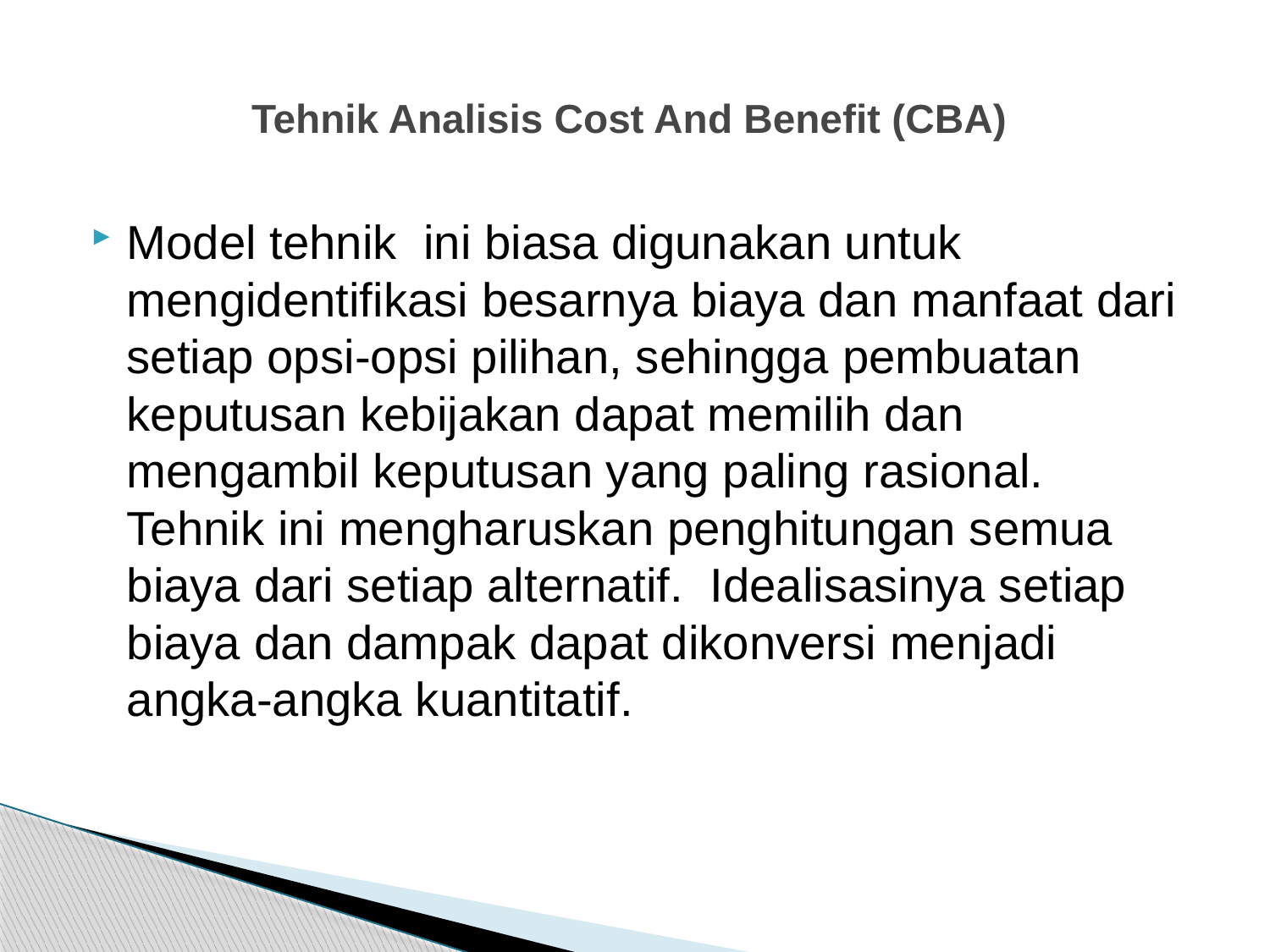

# Tehnik Analisis Cost And Benefit (CBA)
Model tehnik  ini biasa digunakan untuk mengidentifikasi besarnya biaya dan manfaat dari setiap opsi-opsi pilihan, sehingga pembuatan keputusan kebijakan dapat memilih dan mengambil keputusan yang paling rasional.  Tehnik ini mengharuskan penghitungan semua biaya dari setiap alternatif.  Idealisasinya setiap biaya dan dampak dapat dikonversi menjadi angka-angka kuantitatif.